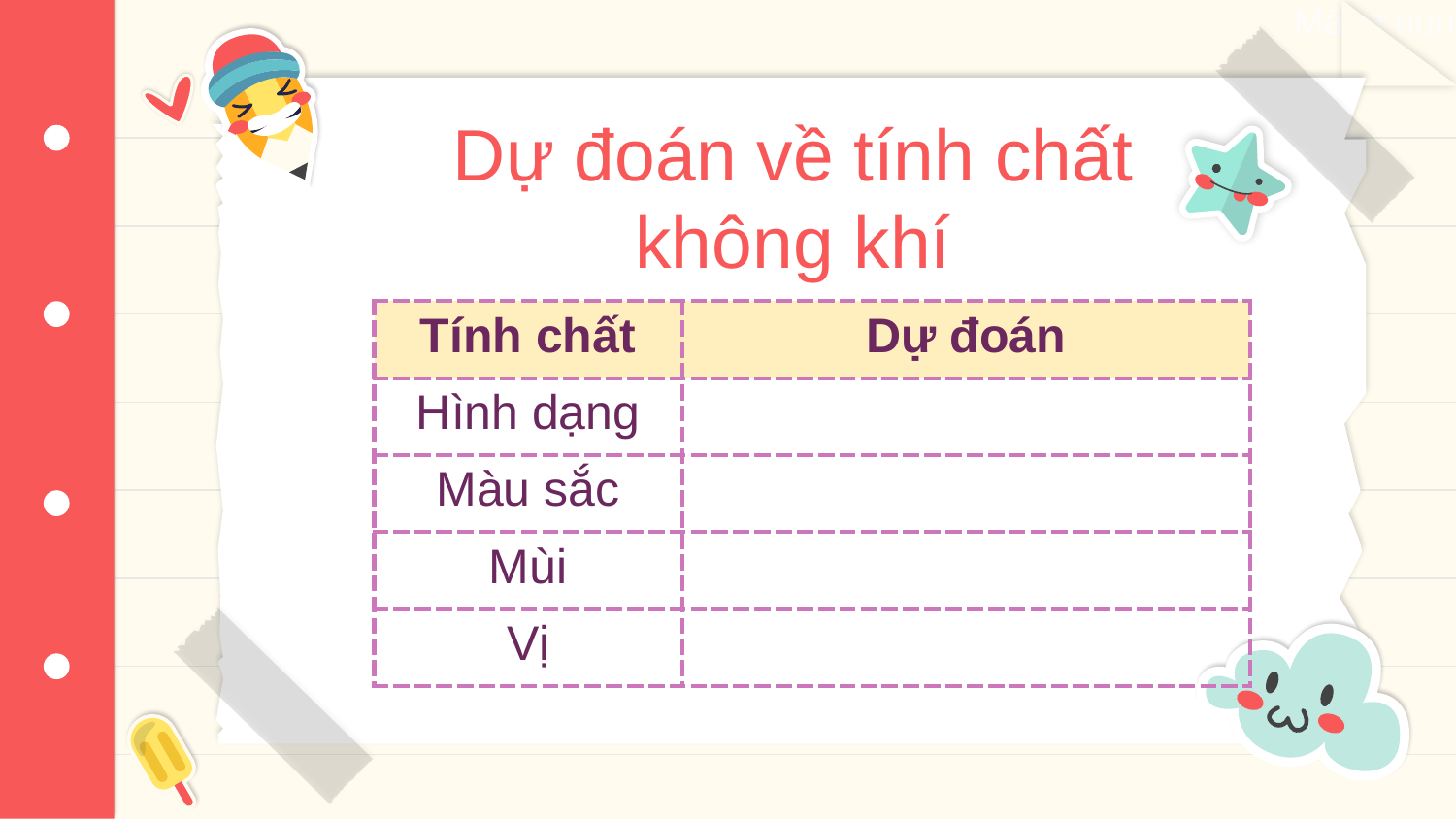

Dự đoán về tính chất không khí

| Tính chất | Dự đoán |
| --- | --- |
| Hình dạng |  |
| Màu sắc |  |
| Mùi |  |
| Vị |  |